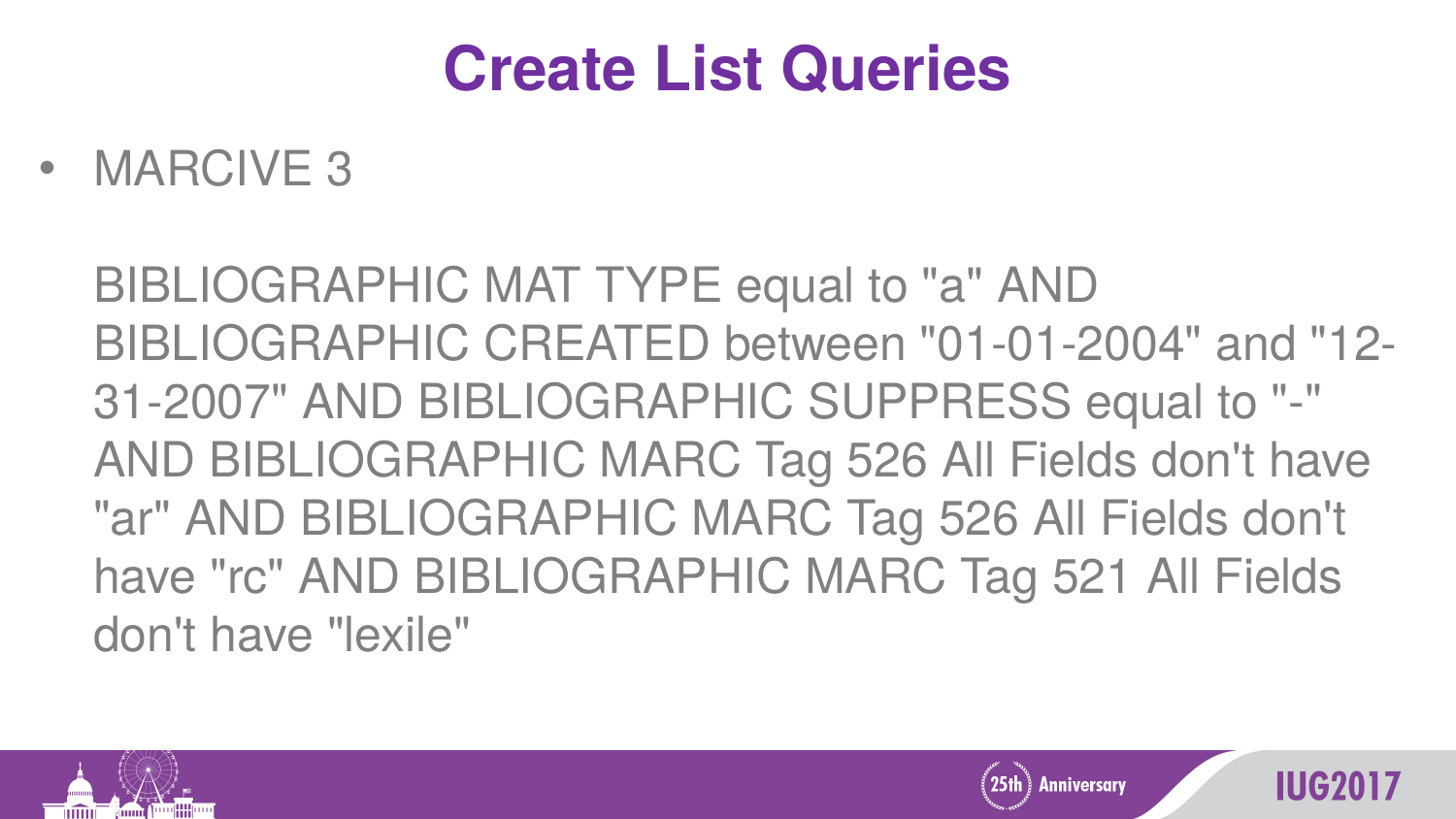

# Create List Queries
MARCIVE 3
BIBLIOGRAPHIC MAT TYPE equal to "a" AND BIBLIOGRAPHIC CREATED between "01-01-2004" and "12-31-2007" AND BIBLIOGRAPHIC SUPPRESS equal to "-" AND BIBLIOGRAPHIC MARC Tag 526 All Fields don't have "ar" AND BIBLIOGRAPHIC MARC Tag 526 All Fields don't have "rc" AND BIBLIOGRAPHIC MARC Tag 521 All Fields don't have "lexile"